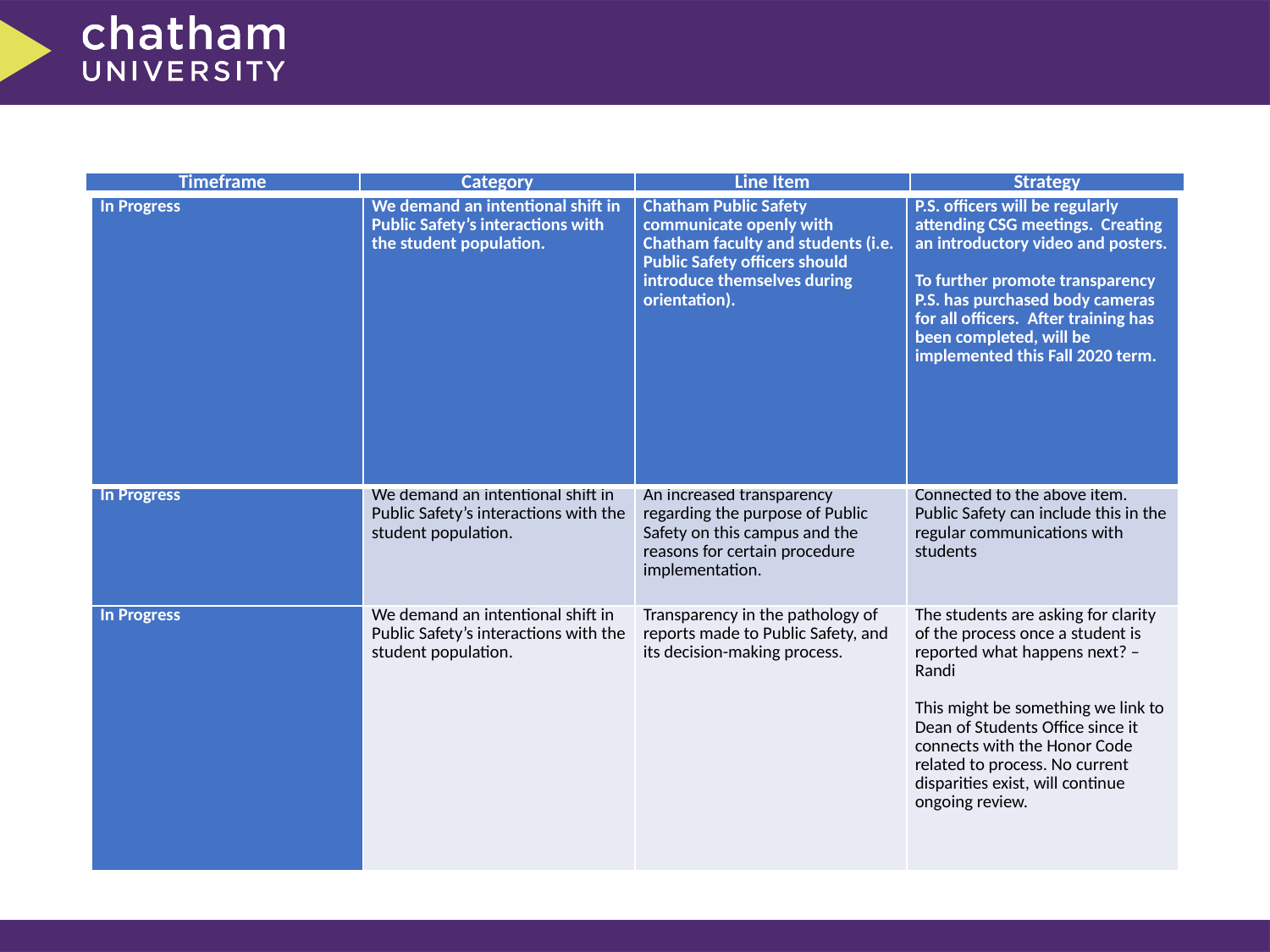

| Timeframe | Category | Line Item | Strategy |
| --- | --- | --- | --- |
| In Progress | We demand an intentional shift in Public Safety’s interactions with the student population. | Chatham Public Safety communicate openly with Chatham faculty and students (i.e. Public Safety officers should introduce themselves during orientation). | P.S. officers will be regularly attending CSG meetings. Creating an introductory video and posters.   To further promote transparency P.S. has purchased body cameras for all officers. After training has been completed, will be implemented this Fall 2020 term. |
| --- | --- | --- | --- |
| In Progress | We demand an intentional shift in Public Safety’s interactions with the student population. | An increased transparency regarding the purpose of Public Safety on this campus and the reasons for certain procedure implementation. | Connected to the above item. Public Safety can include this in the regular communications with students |
| In Progress | We demand an intentional shift in Public Safety’s interactions with the student population. | Transparency in the pathology of reports made to Public Safety, and its decision-making process. | The students are asking for clarity of the process once a student is reported what happens next? – Randi   This might be something we link to Dean of Students Office since it connects with the Honor Code related to process. No current disparities exist, will continue ongoing review. |